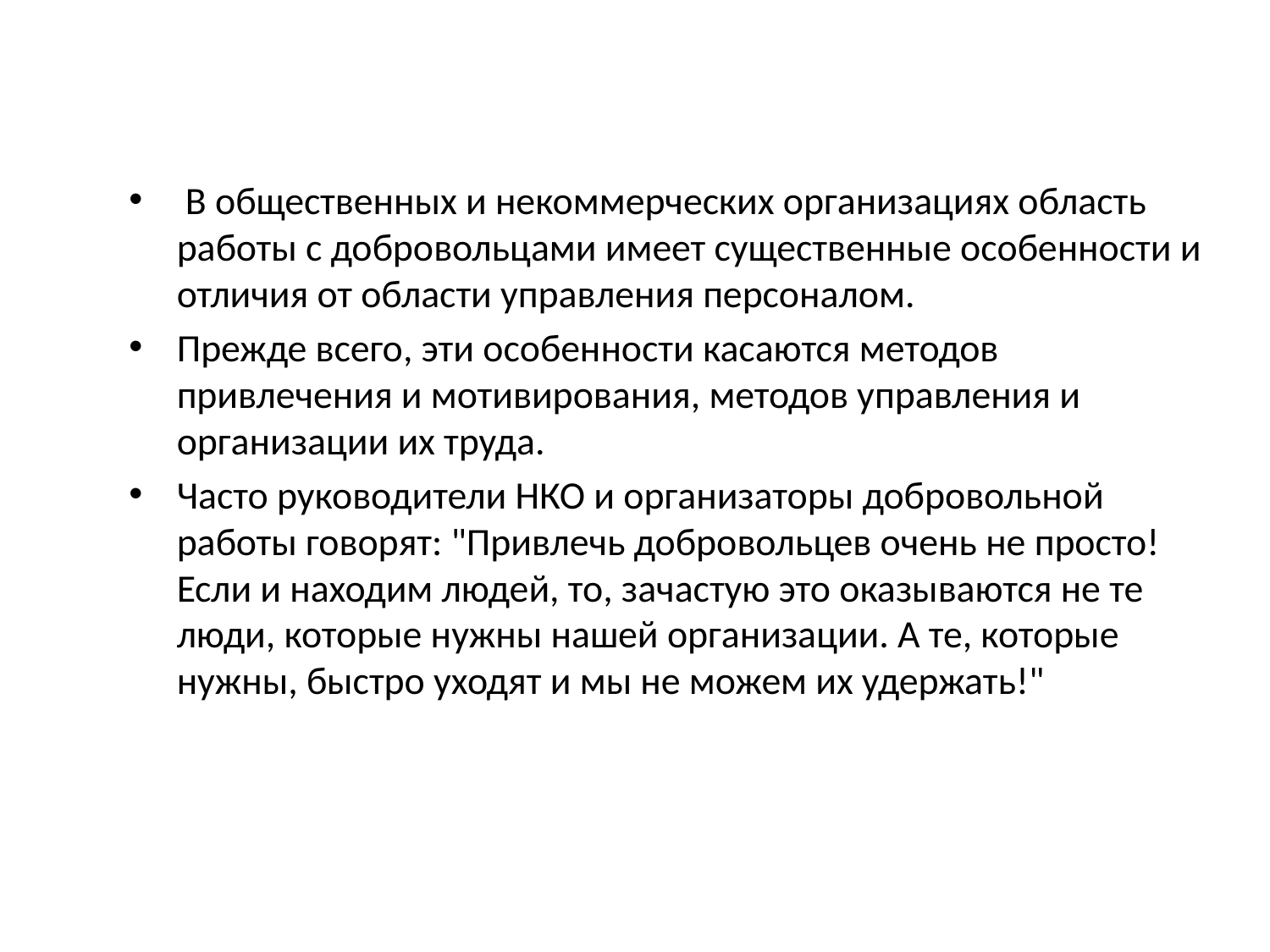

В общественных и некоммерческих организациях область работы с добровольцами имеет существенные особенности и отличия от области управления персоналом.
Прежде всего, эти особенности касаются методов привлечения и мотивирования, методов управления и организации их труда.
Часто руководители НКО и организаторы добровольной работы говорят: "Привлечь добровольцев очень не просто! Если и находим людей, то, зачастую это оказываются не те люди, которые нужны нашей организации. А те, которые нужны, быстро уходят и мы не можем их удержать!"